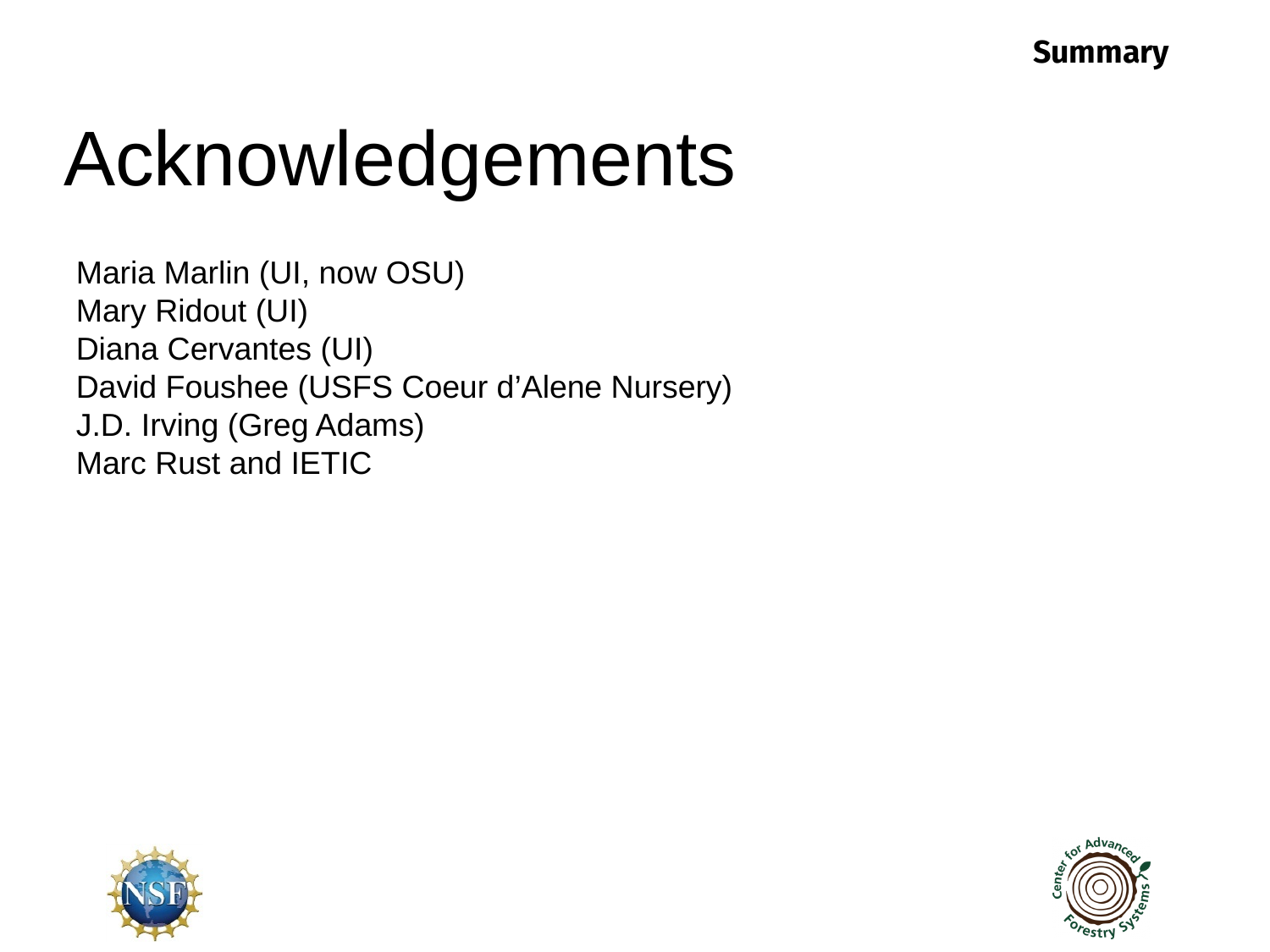

Summary
# Acknowledgements
Maria Marlin (UI, now OSU)
Mary Ridout (UI)
Diana Cervantes (UI)
David Foushee (USFS Coeur d’Alene Nursery)
J.D. Irving (Greg Adams)
Marc Rust and IETIC